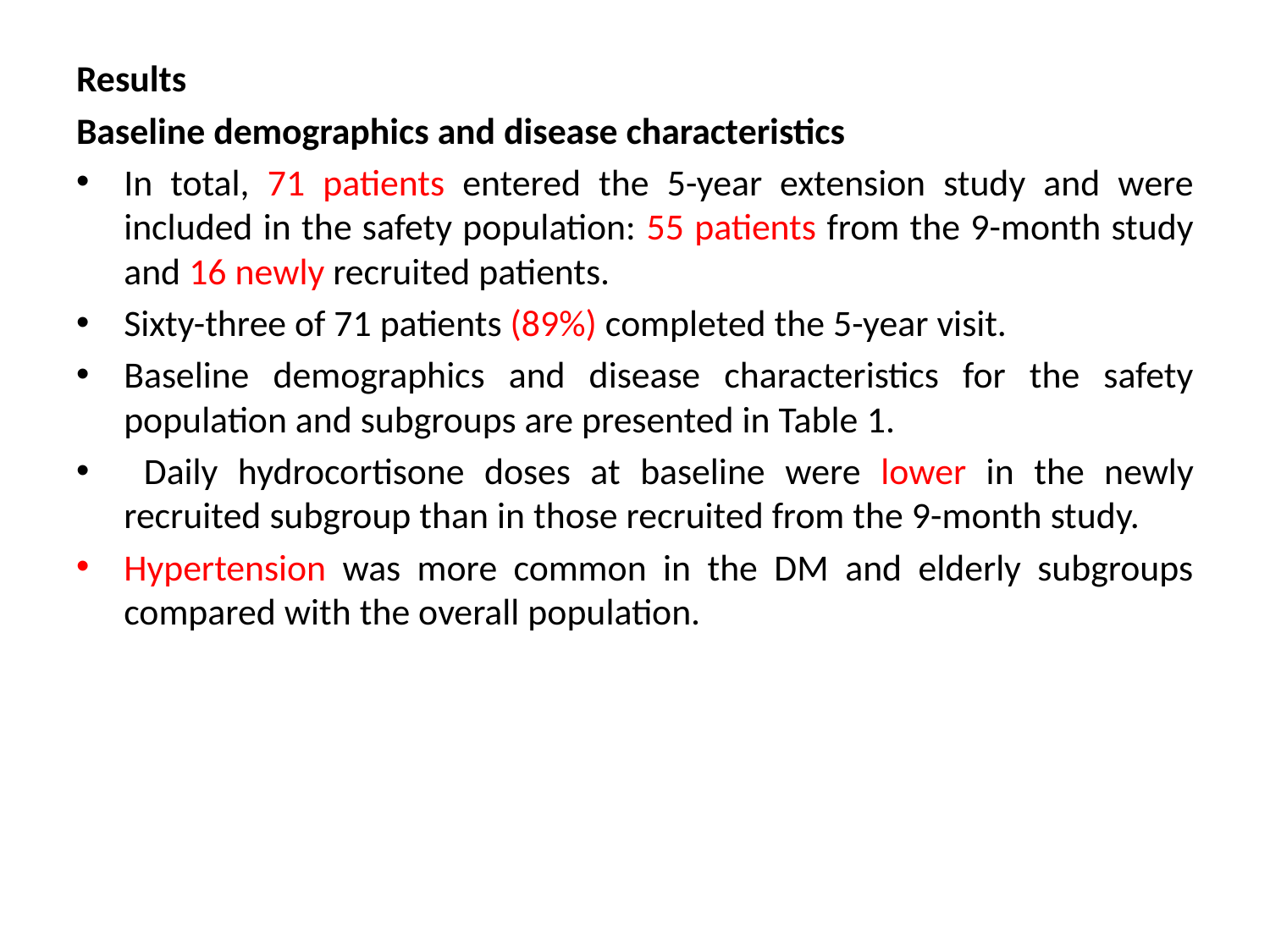

Results
Baseline demographics and disease characteristics
In total, 71 patients entered the 5-year extension study and were included in the safety population: 55 patients from the 9-month study and 16 newly recruited patients.
Sixty-three of 71 patients (89%) completed the 5-year visit.
Baseline demographics and disease characteristics for the safety population and subgroups are presented in Table 1.
 Daily hydrocortisone doses at baseline were lower in the newly recruited subgroup than in those recruited from the 9-month study.
Hypertension was more common in the DM and elderly subgroups compared with the overall population.